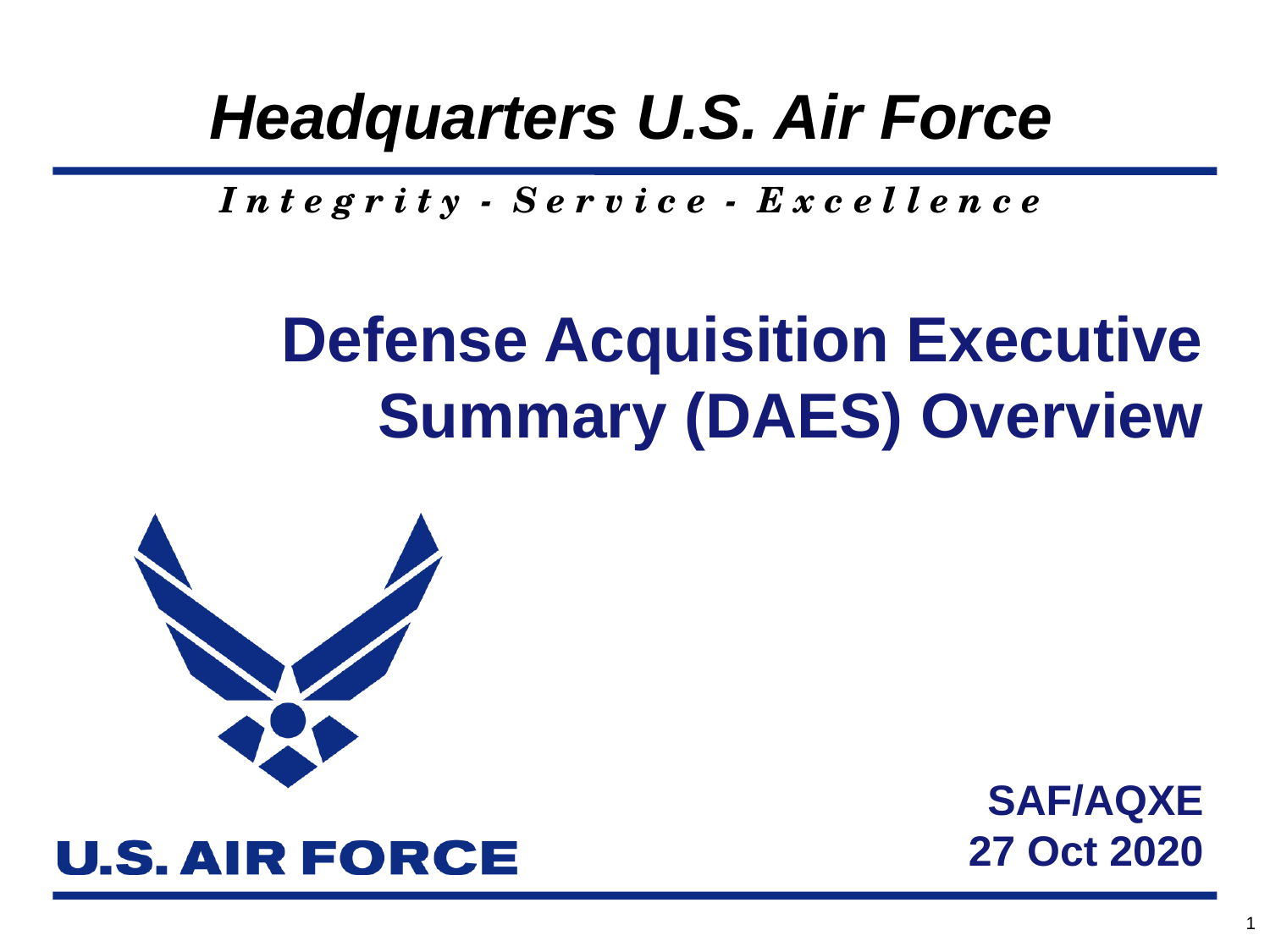

# Defense Acquisition Executive Summary (DAES) Overview

SAF/AQXE
27 Oct 2020
1